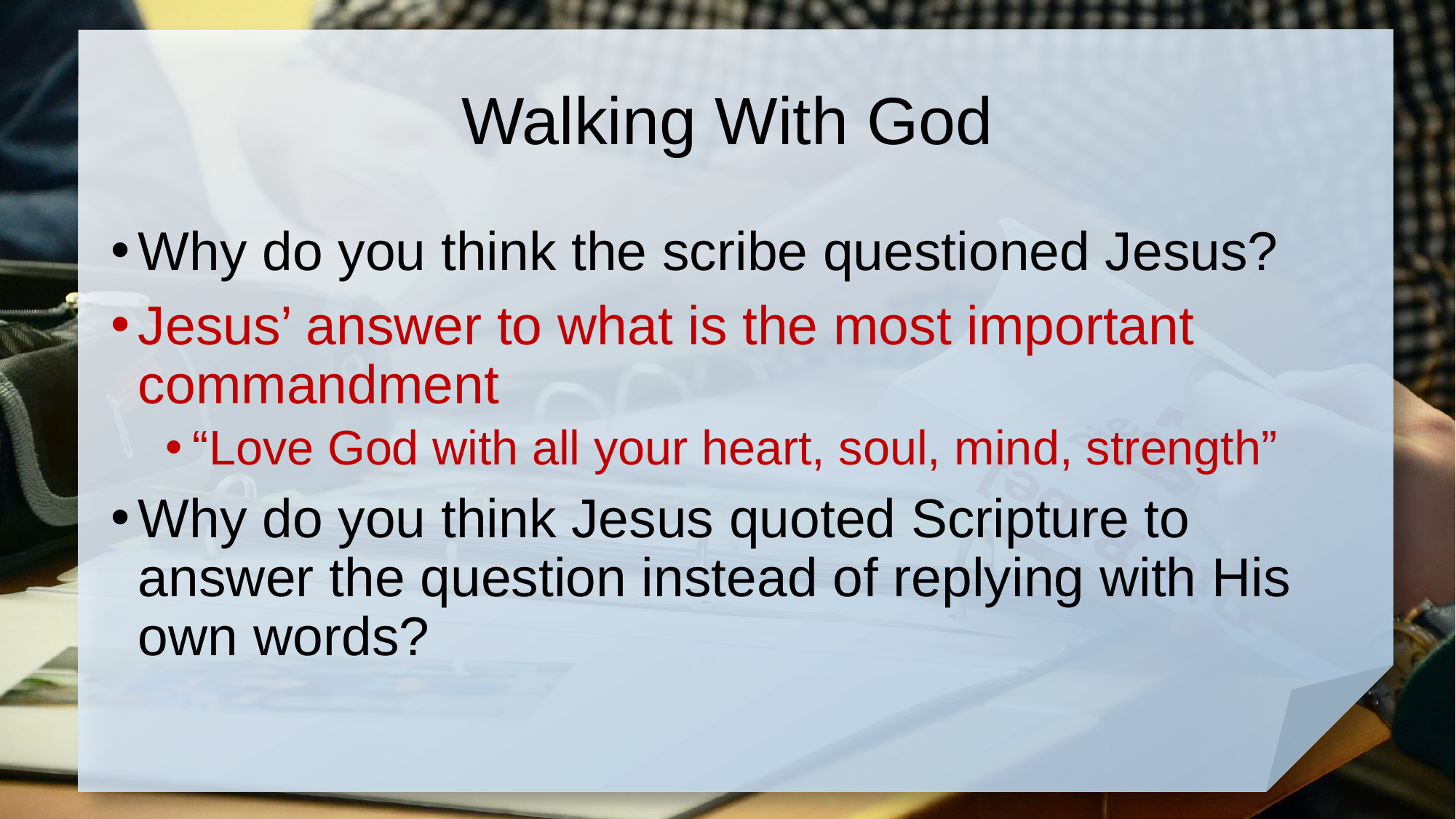

# Walking With God
Why do you think the scribe questioned Jesus?
Jesus’ answer to what is the most important commandment
“Love God with all your heart, soul, mind, strength”
Why do you think Jesus quoted Scripture to answer the question instead of replying with His own words?